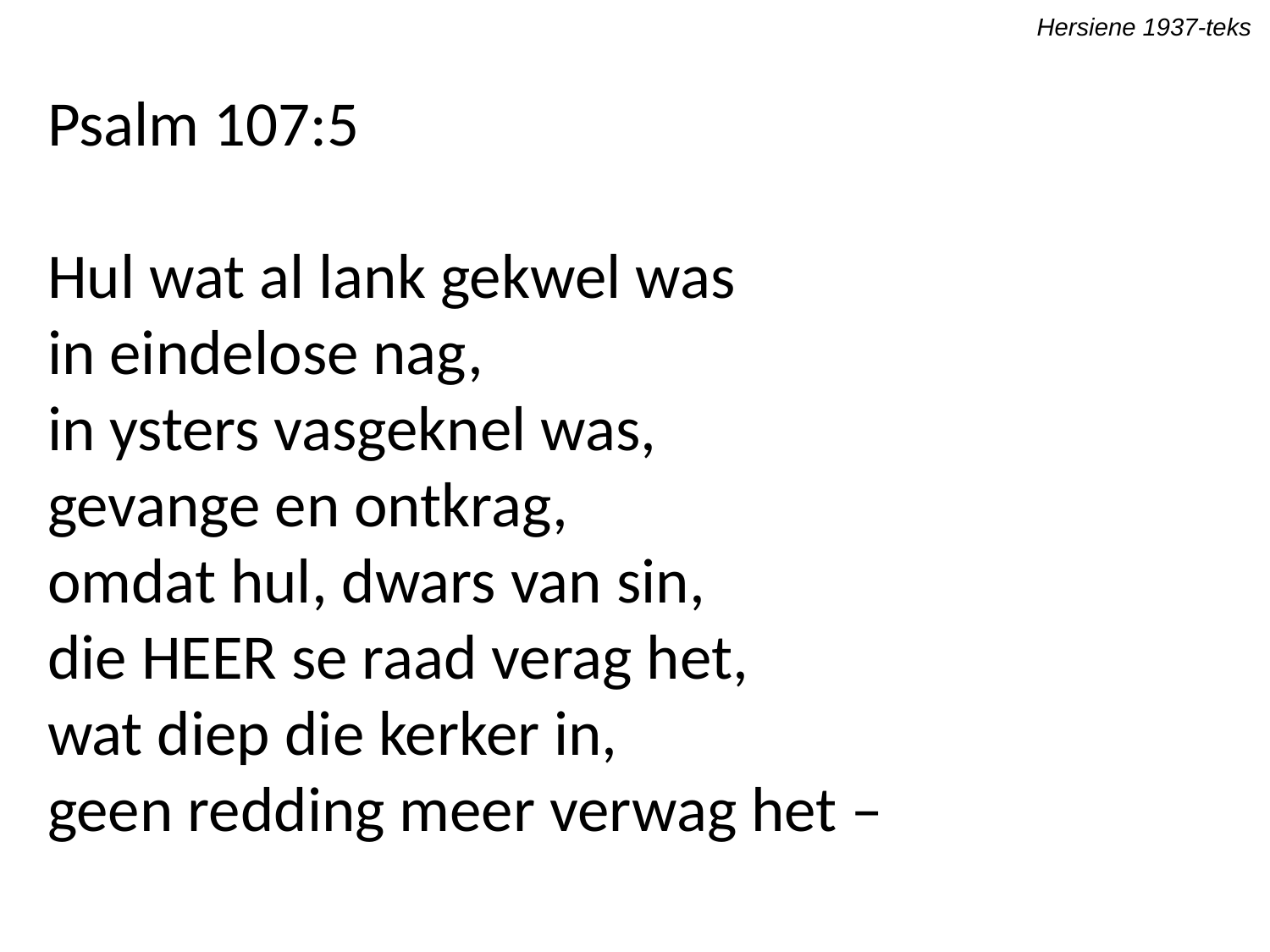

Hersiene 1937-teks
Psalm 107:5

Hul wat al lank gekwel was
in eindelose nag,
in ysters vasgeknel was,
gevange en ontkrag,
omdat hul, dwars van sin,
die Heer se raad verag het,
wat diep die kerker in,
geen redding meer verwag het –